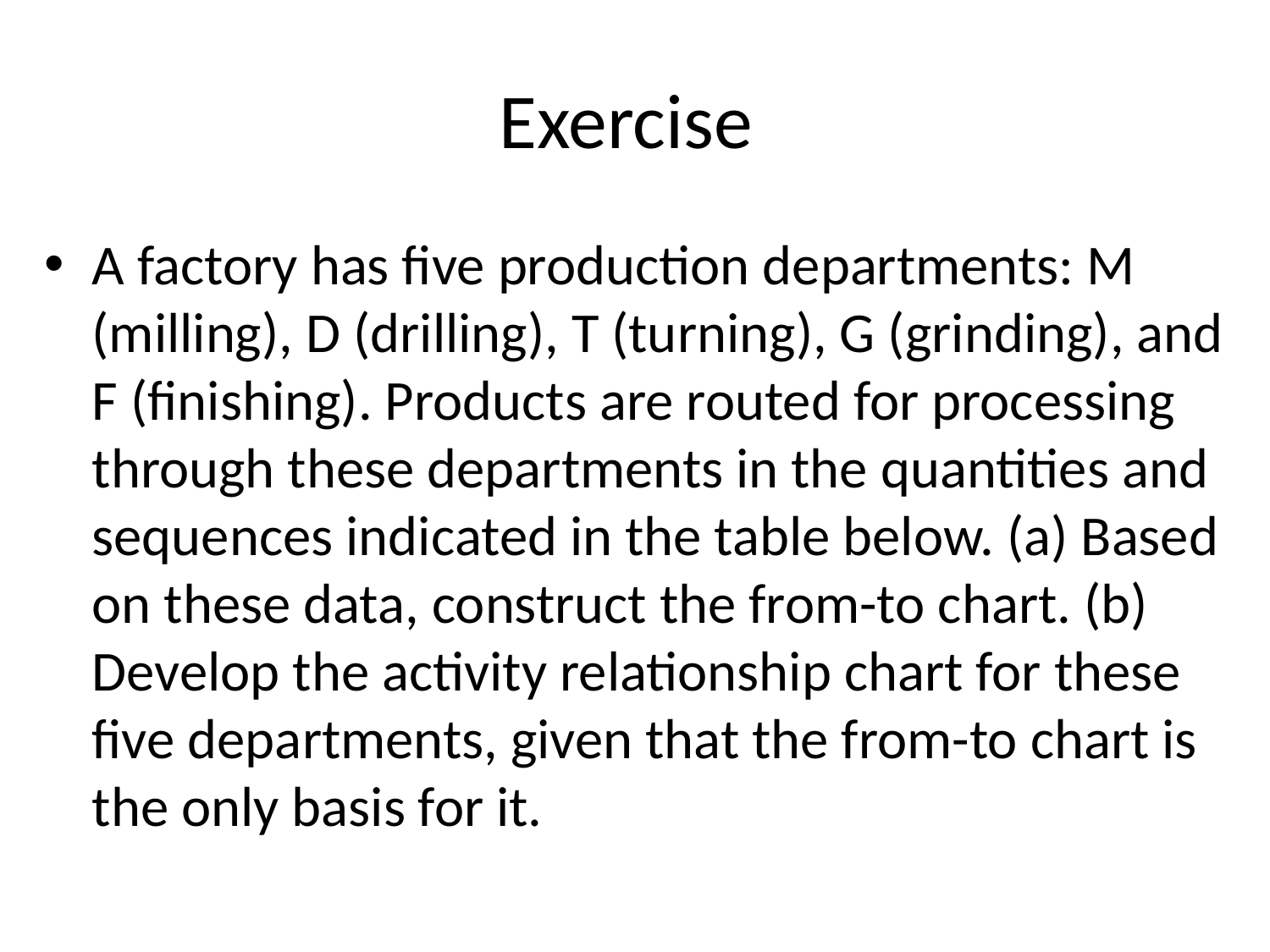

# Exercise
A factory has five production departments: M (milling), D (drilling), T (turning), G (grinding), and F (finishing). Products are routed for processing through these departments in the quantities and sequences indicated in the table below. (a) Based on these data, construct the from-to chart. (b) Develop the activity relationship chart for these five departments, given that the from-to chart is the only basis for it.